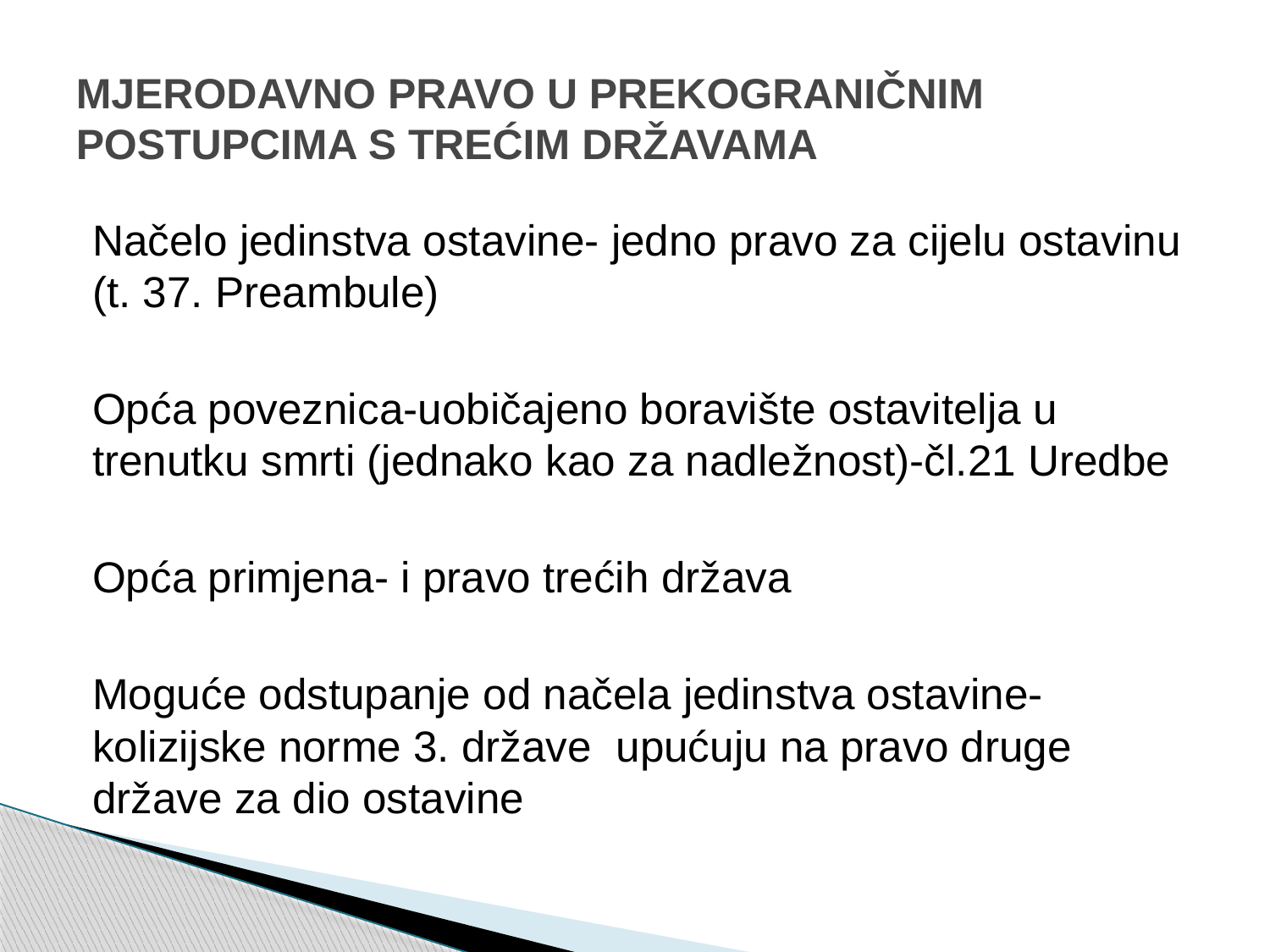

# MJERODAVNO PRAVO U PREKOGRANIČNIM POSTUPCIMA S TREĆIM DRŽAVAMA
Načelo jedinstva ostavine- jedno pravo za cijelu ostavinu (t. 37. Preambule)

Opća poveznica-uobičajeno boravište ostavitelja u trenutku smrti (jednako kao za nadležnost)-čl.21 Uredbe

Opća primjena- i pravo trećih država

Moguće odstupanje od načela jedinstva ostavine- kolizijske norme 3. države  upućuju na pravo druge države za dio ostavine